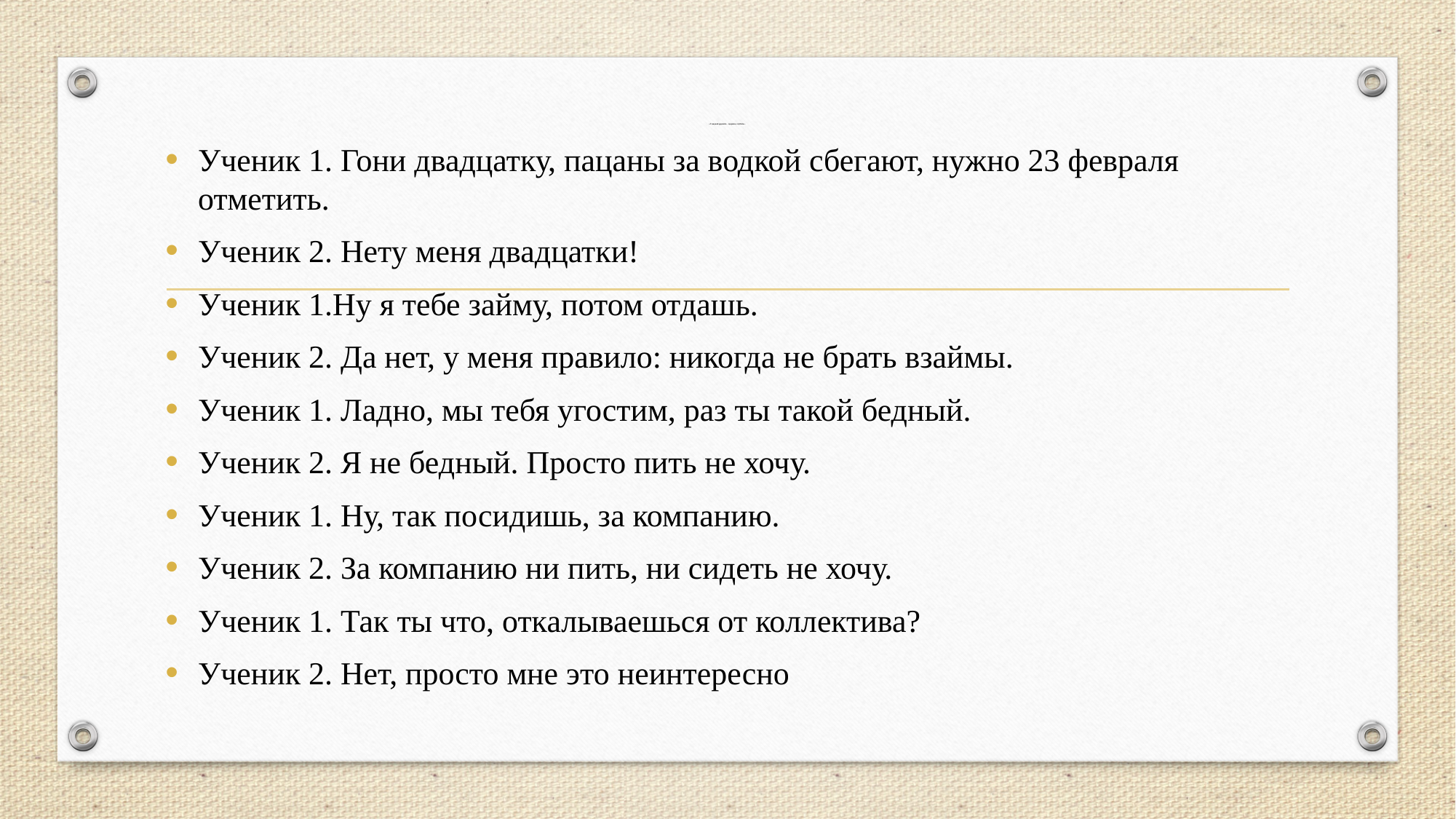

# «С водкой дружить - здоровье сгубить».
Ученик 1. Гони двадцатку, пацаны за водкой сбегают, нужно 23 февраля отметить.
Ученик 2. Нету меня двадцатки!
Ученик 1.Ну я тебе займу, потом отдашь.
Ученик 2. Да нет, у меня правило: никогда не брать взаймы.
Ученик 1. Ладно, мы тебя угостим, раз ты такой бедный.
Ученик 2. Я не бедный. Просто пить не хочу.
Ученик 1. Ну, так посидишь, за компанию.
Ученик 2. За компанию ни пить, ни сидеть не хочу.
Ученик 1. Так ты что, откалываешься от коллектива?
Ученик 2. Нет, просто мне это неинтересно